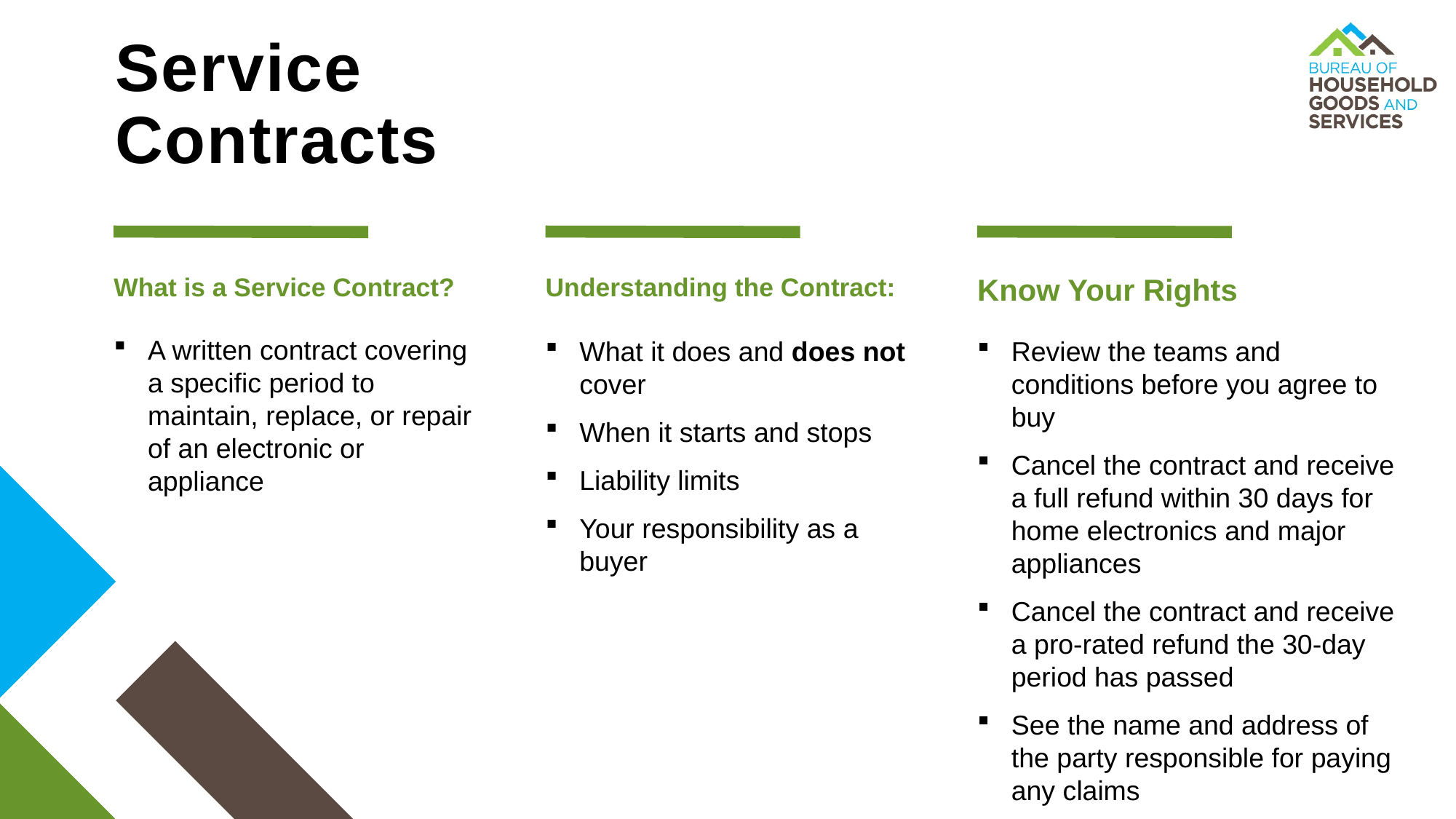

# Service Contracts
What is a Service Contract?

Understanding the Contract:

Know Your Rights
A written contract covering a specific period to maintain, replace, or repair of an electronic or appliance
What it does and does not cover
When it starts and stops
Liability limits
Your responsibility as a buyer

Review the teams and conditions before you agree to buy
Cancel the contract and receive a full refund within 30 days for home electronics and major appliances
Cancel the contract and receive a pro-rated refund the 30-day period has passed
See the name and address of the party responsible for paying any claims

6